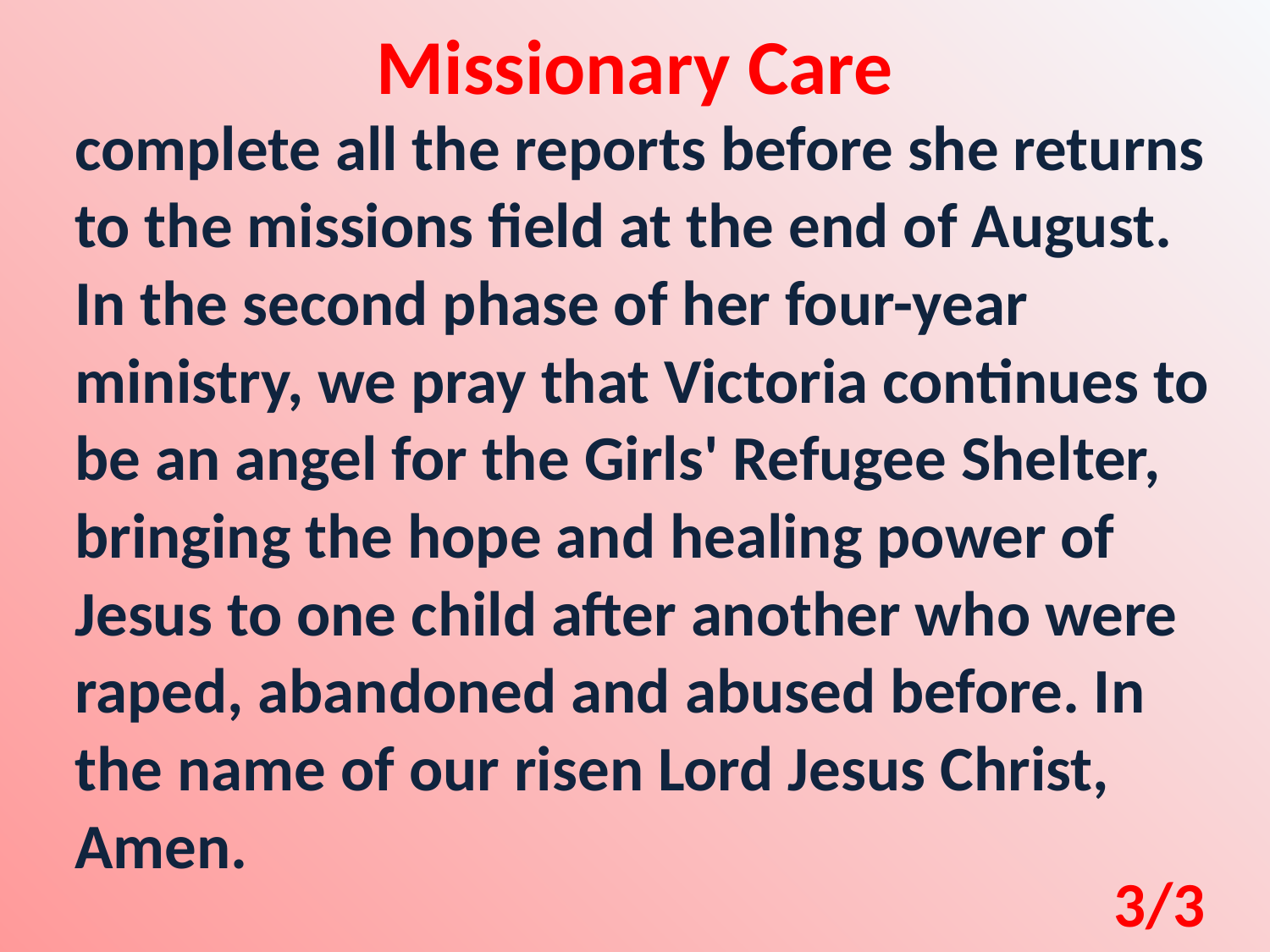

Missionary Care
complete all the reports before she returns to the missions field at the end of August. In the second phase of her four-year ministry, we pray that Victoria continues to be an angel for the Girls' Refugee Shelter,  bringing the hope and healing power of Jesus to one child after another who were raped, abandoned and abused before. In the name of our risen Lord Jesus Christ, Amen.
3/3